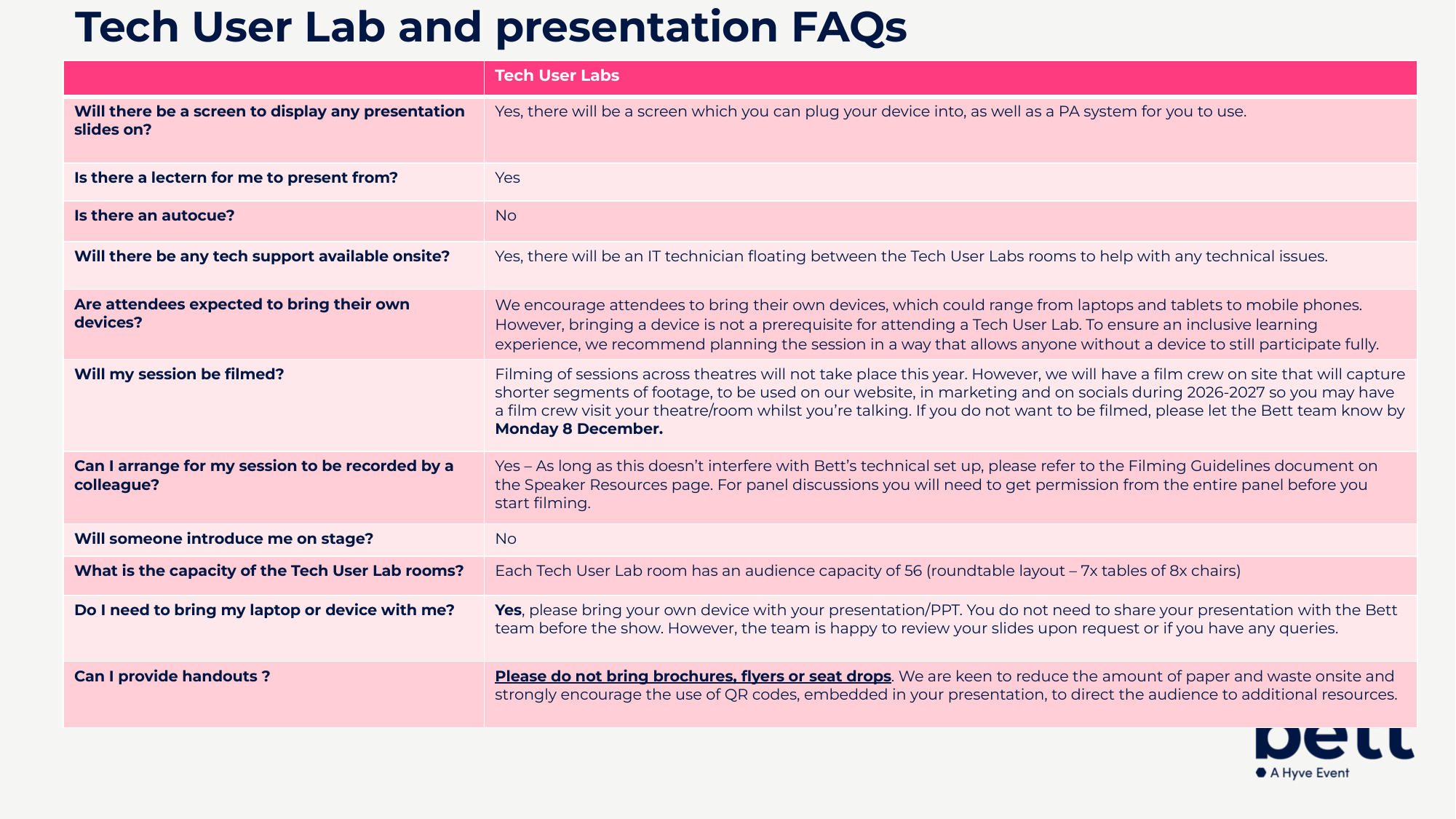

Tech User Lab and presentation FAQs
|  | Tech User Labs |
| --- | --- |
| Will there be a screen to display any presentation slides on? | Yes, there will be a screen which you can plug your device into, as well as a PA system for you to use. |
| Is there a lectern for me to present from? | Yes |
| Is there an autocue? | No |
| Will there be any tech support available onsite? | Yes, there will be an IT technician floating between the Tech User Labs rooms to help with any technical issues. |
| Are attendees expected to bring their own devices? | We encourage attendees to bring their own devices, which could range from laptops and tablets to mobile phones. However, bringing a device is not a prerequisite for attending a Tech User Lab. To ensure an inclusive learning experience, we recommend planning the session in a way that allows anyone without a device to still participate fully. |
| Will my session be filmed? | Filming of sessions across theatres will not take place this year. However, we will have a film crew on site that will capture shorter segments of footage, to be used on our website, in marketing and on socials during 2026-2027 so you may have a film crew visit your theatre/room whilst you’re talking. If you do not want to be filmed, please let the Bett team know by Monday 8 December. |
| Can I arrange for my session to be recorded by a colleague? | Yes – As long as this doesn’t interfere with Bett’s technical set up, please refer to the Filming Guidelines document on the Speaker Resources page. For panel discussions you will need to get permission from the entire panel before you start filming. |
| Will someone introduce me on stage? | No |
| What is the capacity of the Tech User Lab rooms? | Each Tech User Lab room has an audience capacity of 56 (roundtable layout – 7x tables of 8x chairs) |
| Do I need to bring my laptop or device with me? | Yes, please bring your own device with your presentation/PPT. You do not need to share your presentation with the Bett team before the show. However, the team is happy to review your slides upon request or if you have any queries. |
| Can I provide handouts ? | Please do not bring brochures, flyers or seat drops. We are keen to reduce the amount of paper and waste onsite and strongly encourage the use of QR codes, embedded in your presentation, to direct the audience to additional resources. |